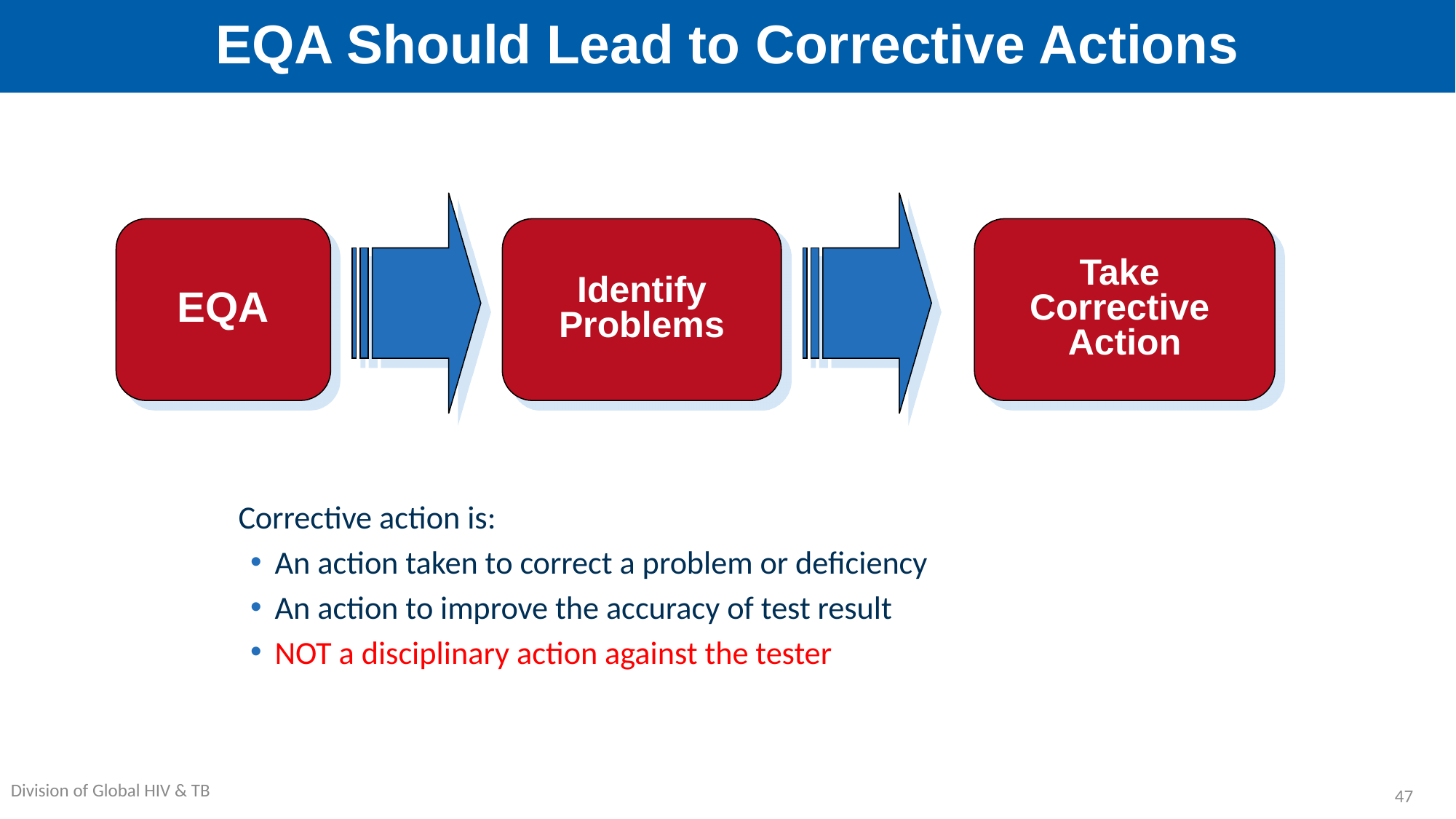

# EQA Should Lead to Corrective Actions

EQA
Identify
Problems
Take
Corrective
Action
Corrective action is:
An action taken to correct a problem or deficiency
An action to improve the accuracy of test result
NOT a disciplinary action against the tester

47